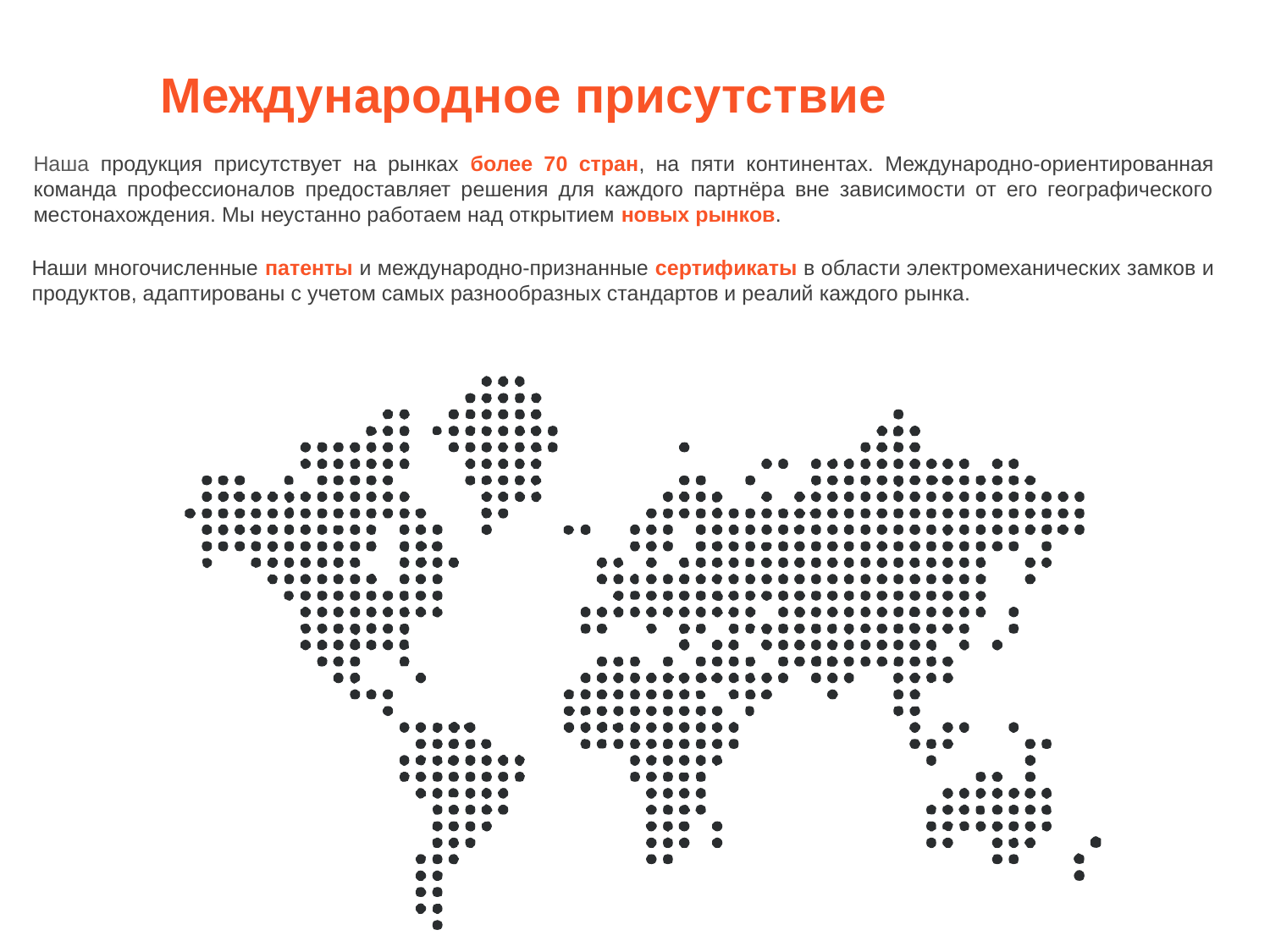

# Международное присутствие
Наша продукция присутствует на рынках более 70 стран, на пяти континентах. Международно-ориентированная команда профессионалов предоставляет решения для каждого партнёра вне зависимости от его географического местонахождения. Мы неустанно работаем над открытием новых рынков.

Наши многочисленные патенты и международно-признанные сертификаты в области электромеханических замков и продуктов, адаптированы с учетом самых разнообразных стандартов и реалий каждого рынка.